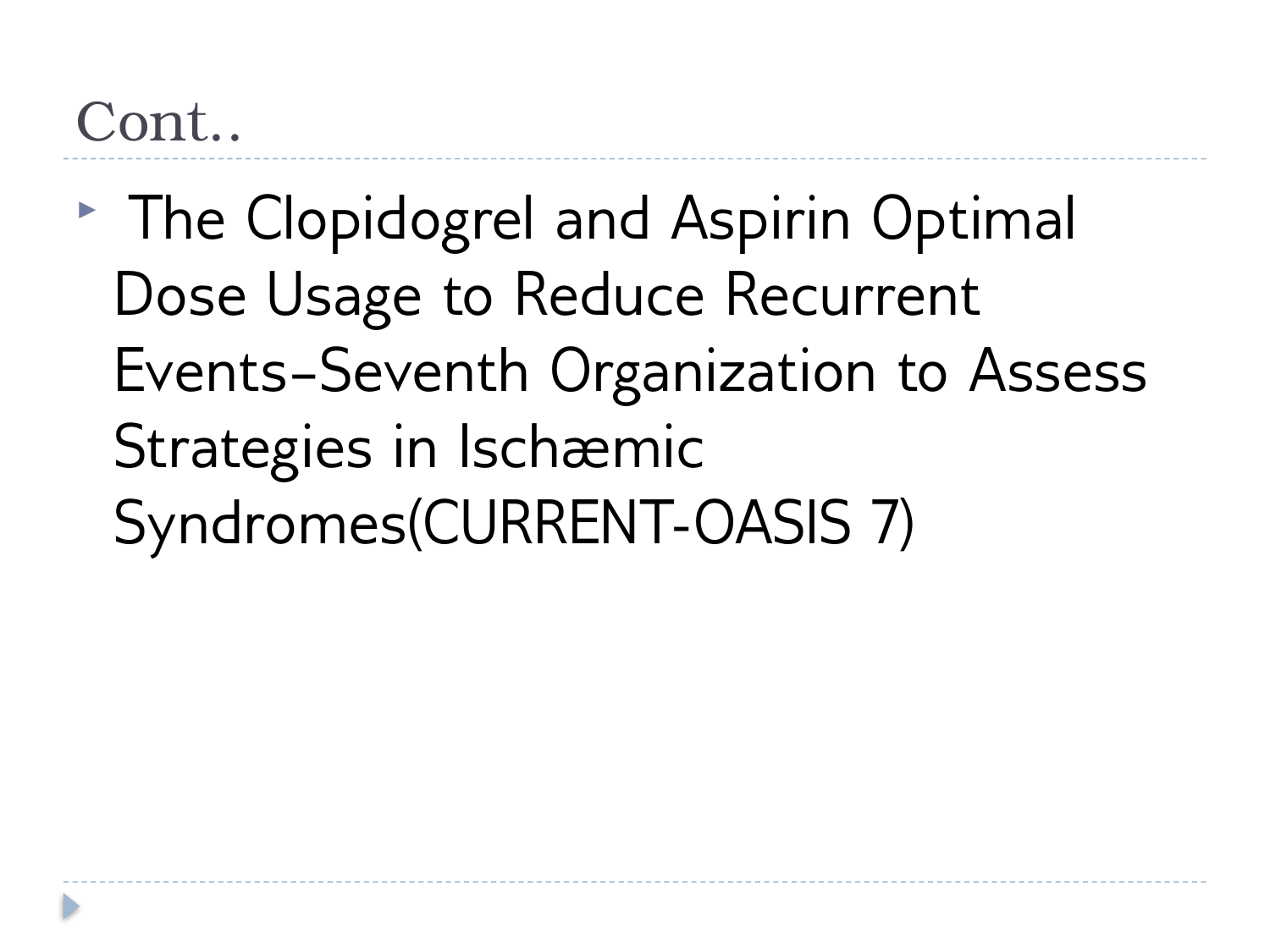

# Cont..
 The Clopidogrel and Aspirin Optimal Dose Usage to Reduce Recurrent Events–Seventh Organization to Assess Strategies in Ischaemic Syndromes(CURRENT-OASIS 7)